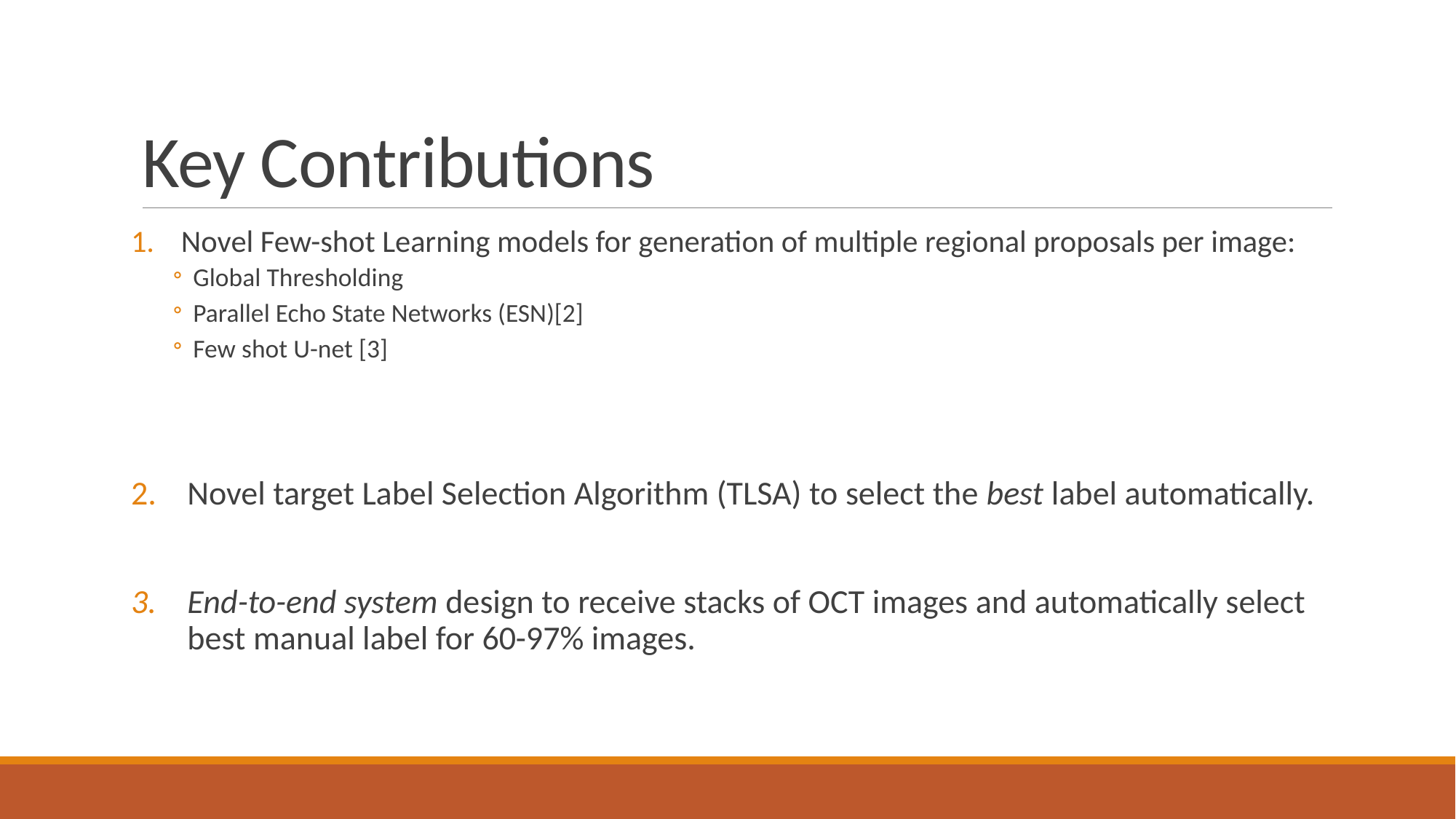

# Key Contributions
Novel Few-shot Learning models for generation of multiple regional proposals per image:
Global Thresholding
Parallel Echo State Networks (ESN)[2]
Few shot U-net [3]

Novel target Label Selection Algorithm (TLSA) to select the best label automatically.

End-to-end system design to receive stacks of OCT images and automatically select best manual label for 60-97% images.